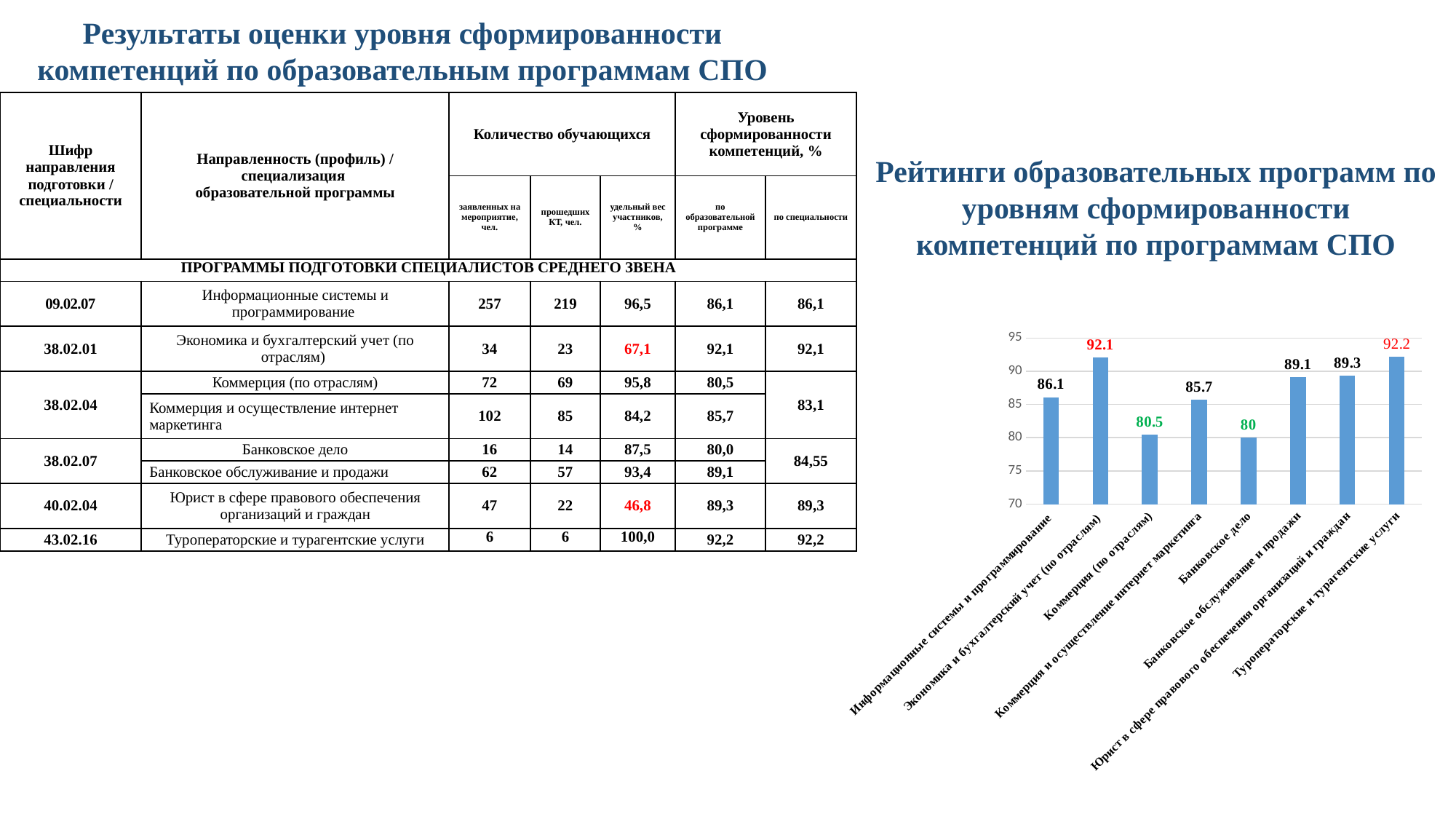

Результаты оценки уровня сформированности компетенций по образовательным программам СПО
| Шифр направления подготовки / специальности | Направленность (профиль) / специализация образовательной программы | Количество обучающихся |  |  | Уровень сформированности компетенций, % |  |
| --- | --- | --- | --- | --- | --- | --- |
|  |  | заявленных на мероприятие, чел. | прошедших КТ, чел. | удельный вес участников, % | по образовательной программе | по специальности |
| ПРОГРАММЫ ПОДГОТОВКИ СПЕЦИАЛИСТОВ СРЕДНЕГО ЗВЕНА |  |  |  |  |  |  |
| 09.02.07 | Информационные системы и программирование | 257 | 219 | 96,5 | 86,1 | 86,1 |
| 38.02.01 | Экономика и бухгалтерский учет (по отраслям) | 34 | 23 | 67,1 | 92,1 | 92,1 |
| 38.02.04 | Коммерция (по отраслям) | 72 | 69 | 95,8 | 80,5 | 83,1 |
|  | Коммерция и осуществление интернет маркетинга | 102 | 85 | 84,2 | 85,7 |  |
| 38.02.07 | Банковское дело | 16 | 14 | 87,5 | 80,0 | 84,55 |
|  | Банковское обслуживание и продажи | 62 | 57 | 93,4 | 89,1 |  |
| 40.02.04 | Юрист в сфере правового обеспечения организаций и граждан | 47 | 22 | 46,8 | 89,3 | 89,3 |
| 43.02.16 | Туроператорские и турагентские услуги | 6 | 6 | 100,0 | 92,2 | 92,2 |
Рейтинги образовательных программ по уровням сформированности компетенций по программам СПО

### Chart

| Category | Ряд 1 |
|---|---|
| Информационные системы и программирование  | 86.1 |
| Экономика и бухгалтерский учет (по отраслям)  | 92.1 |
| Коммерция (по отраслям) | 80.5 |
| Коммерция и осуществление интернет маркетинга | 85.7 |
| Банковское дело | 80.0 |
| Банковское обслуживание и продажи | 89.1 |
| Юрист в сфере правового обеспечения организаций и граждан | 89.3 |
| Туроператорские и турагентские услуги | 92.2 |